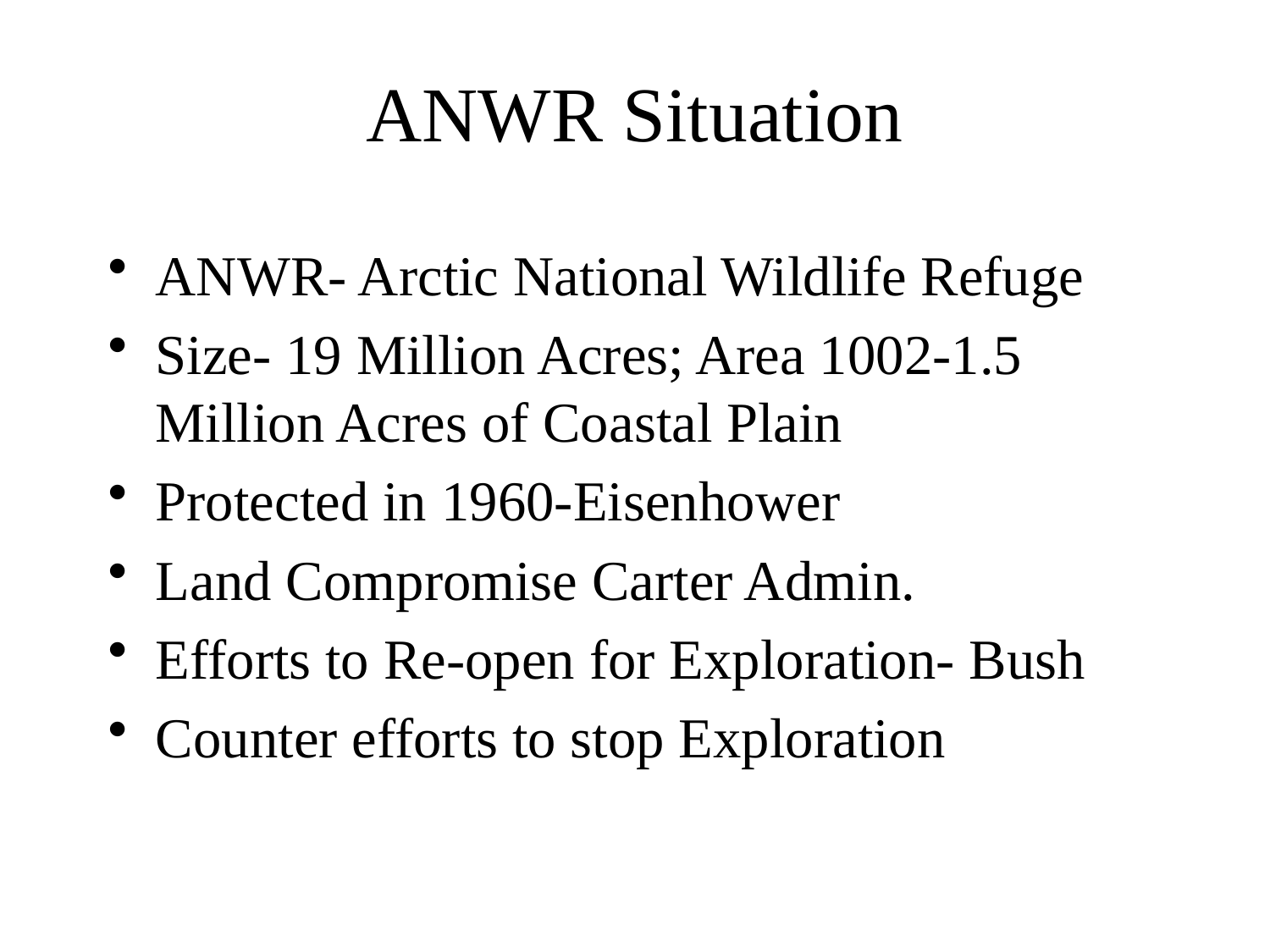

# ANWR Situation
ANWR- Arctic National Wildlife Refuge
Size- 19 Million Acres; Area 1002-1.5 Million Acres of Coastal Plain
Protected in 1960-Eisenhower
Land Compromise Carter Admin.
Efforts to Re-open for Exploration- Bush
Counter efforts to stop Exploration